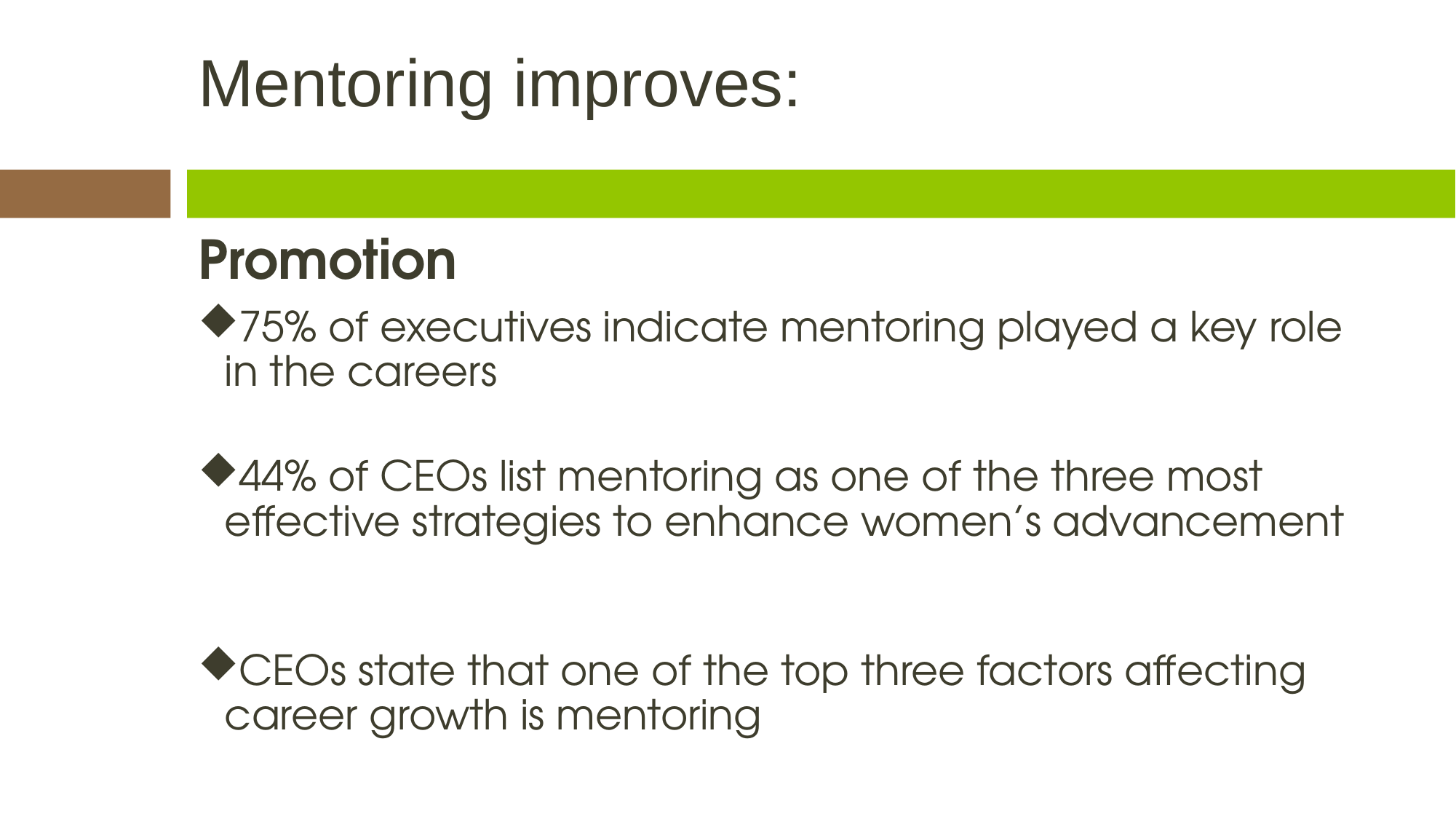

# Mentoring improves:
Promotion
75% of executives indicate mentoring played a key role in the careers
44% of CEOs list mentoring as one of the three most effective strategies to enhance women’s advancement
CEOs state that one of the top three factors affecting career growth is mentoring